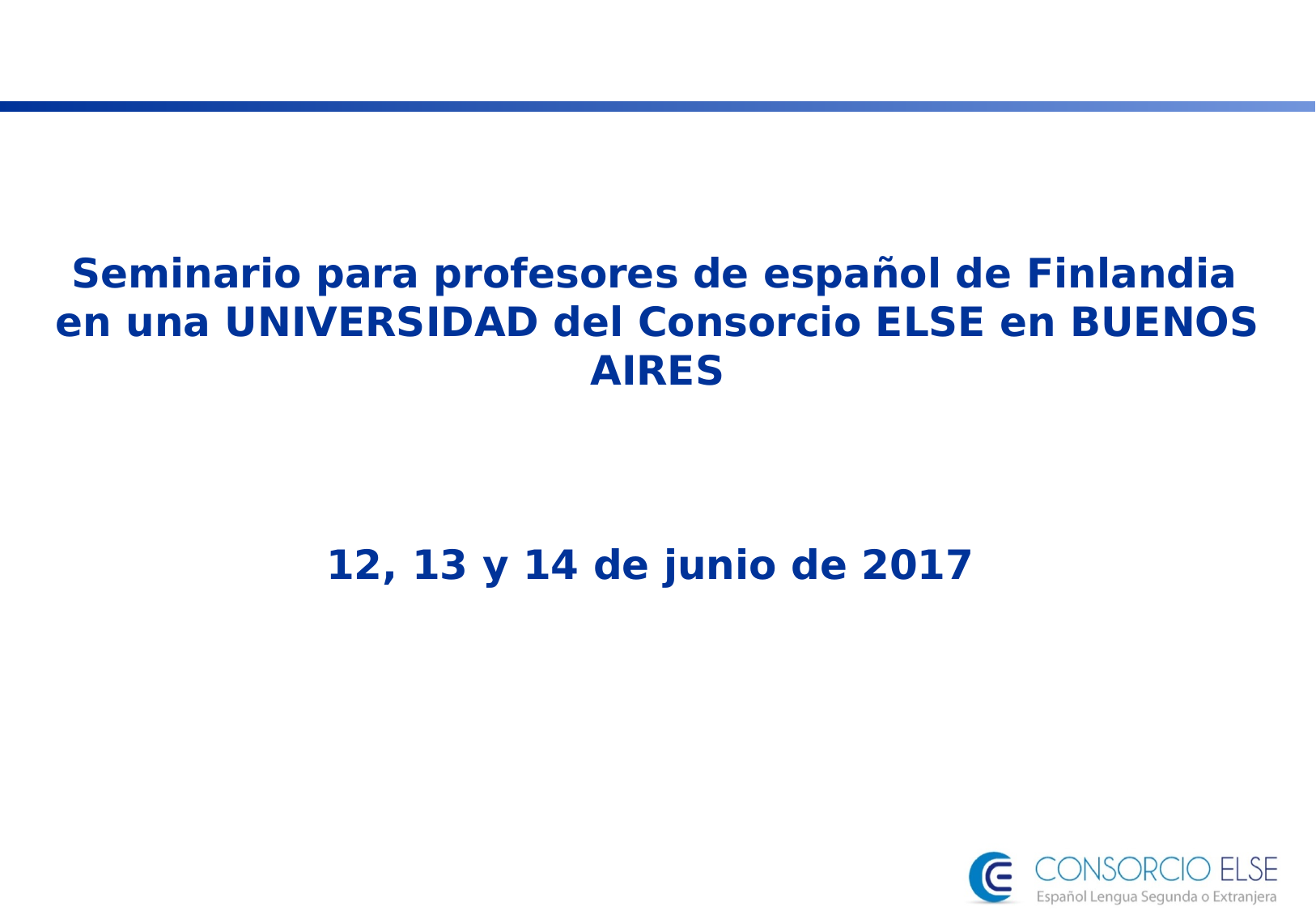

Seminario para profesores de español de Finlandia
en una UNIVERSIDAD del Consorcio ELSE en BUENOS AIRES

12, 13 y 14 de junio de 2017